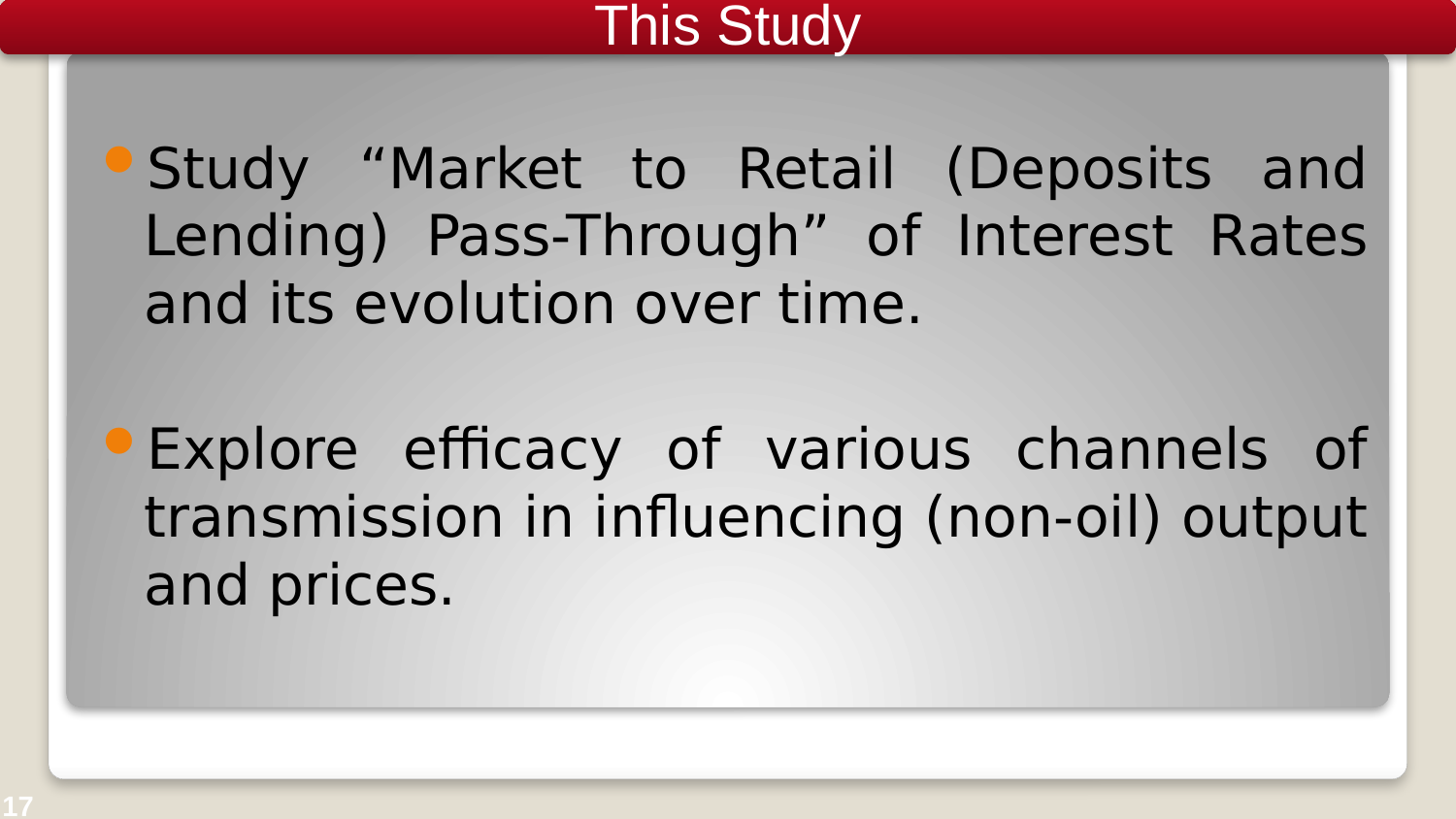

This Study

Study “Market to Retail (Deposits and Lending) Pass-Through” of Interest Rates and its evolution over time.

Explore efficacy of various channels of transmission in influencing (non-oil) output and prices.

17